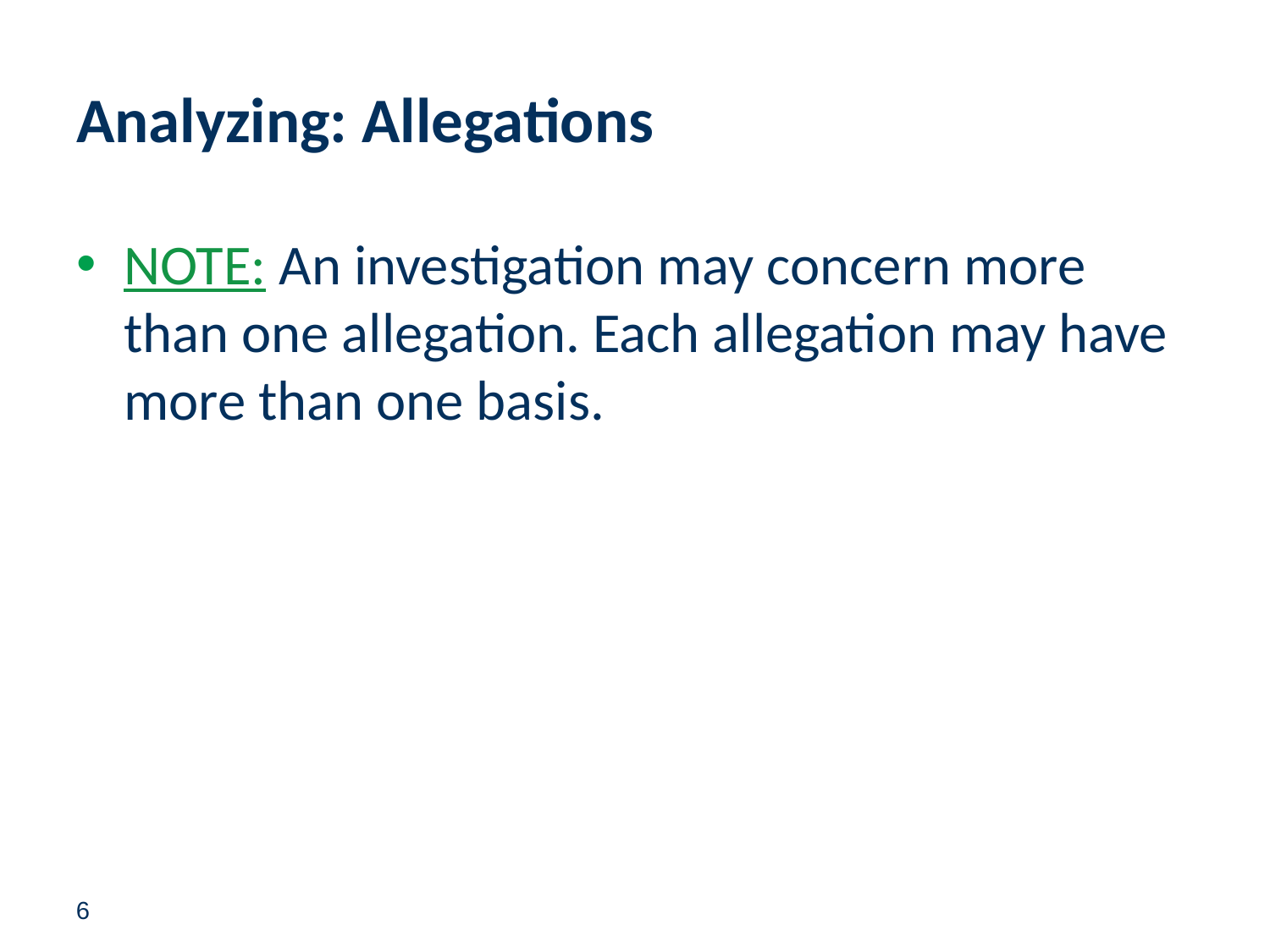

# Analyzing: Allegations
NOTE: An investigation may concern more than one allegation. Each allegation may have more than one basis.